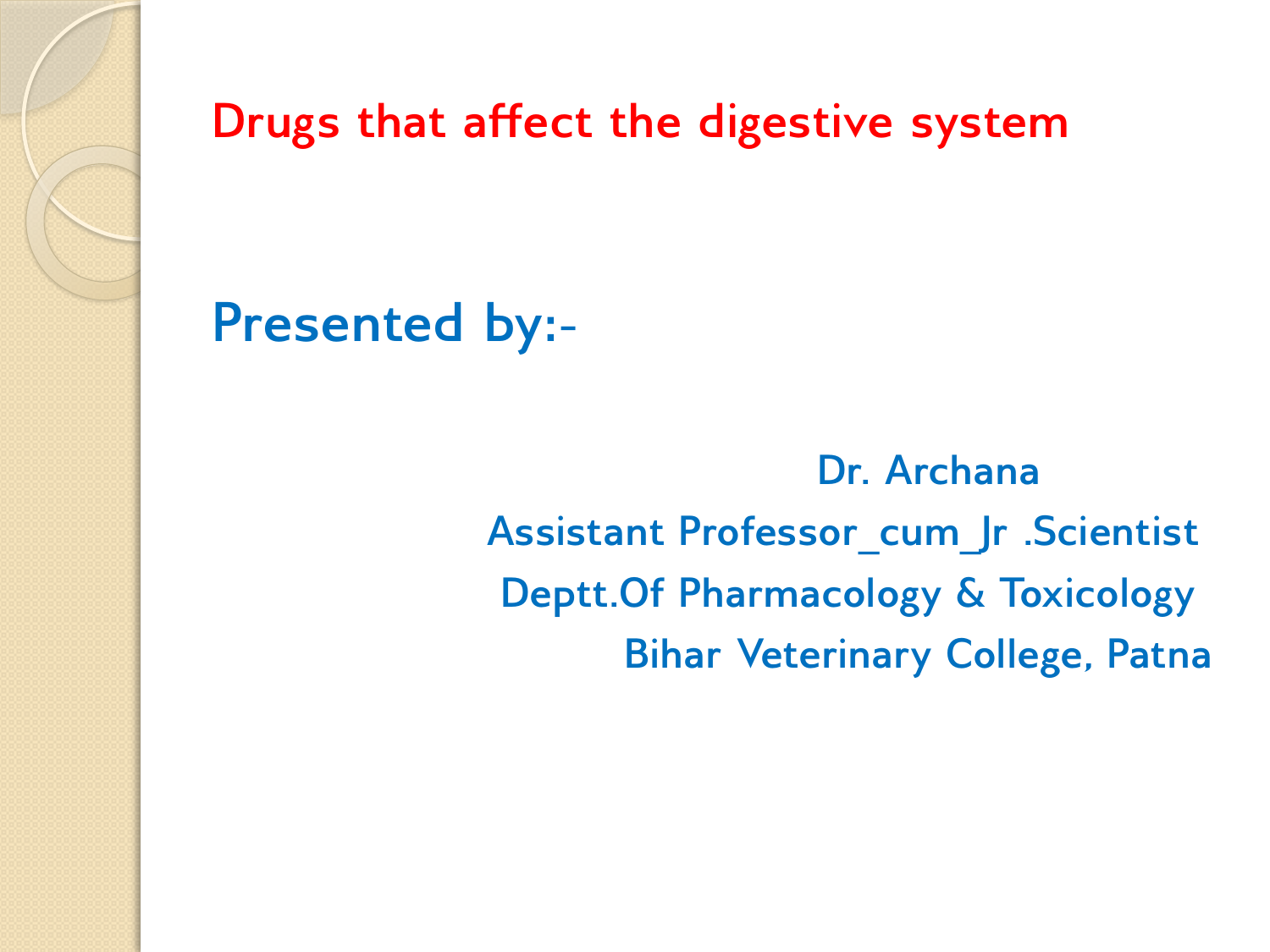

# Drugs that affect the digestive system

Presented by:-

                                            Dr. Archana
                    Assistant Professor_cum_Jr .Scientist
                     Deptt.Of Pharmacology & Toxicology
                              Bihar Veterinary College, Patna